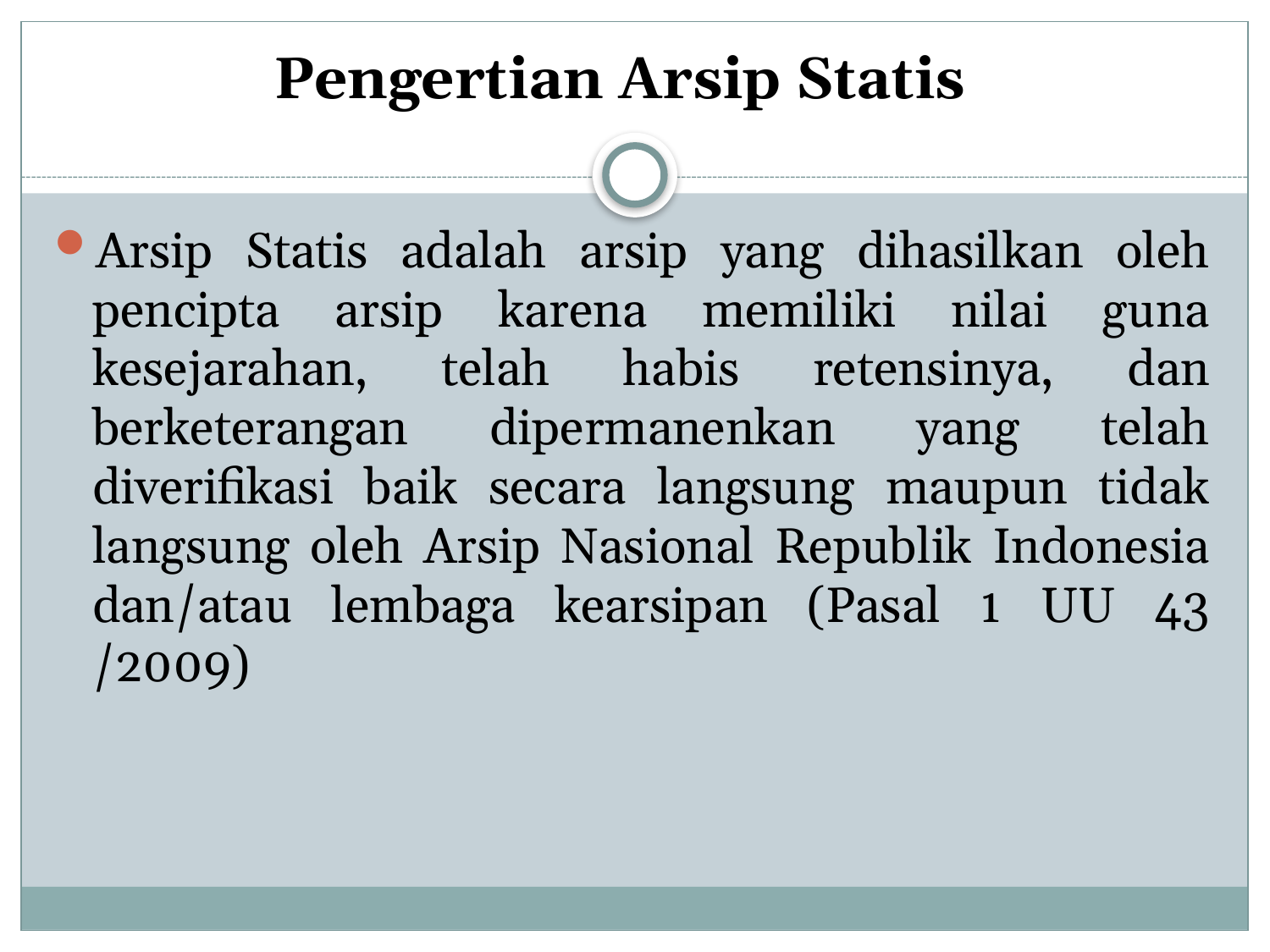

# Pengertian Arsip Statis
Arsip Statis adalah arsip yang dihasilkan oleh pencipta arsip karena memiliki nilai guna kesejarahan, telah habis retensinya, dan berketerangan dipermanenkan yang telah diverifikasi baik secara langsung maupun tidak langsung oleh Arsip Nasional Republik Indonesia dan/atau lembaga kearsipan (Pasal 1 UU 43 /2009)